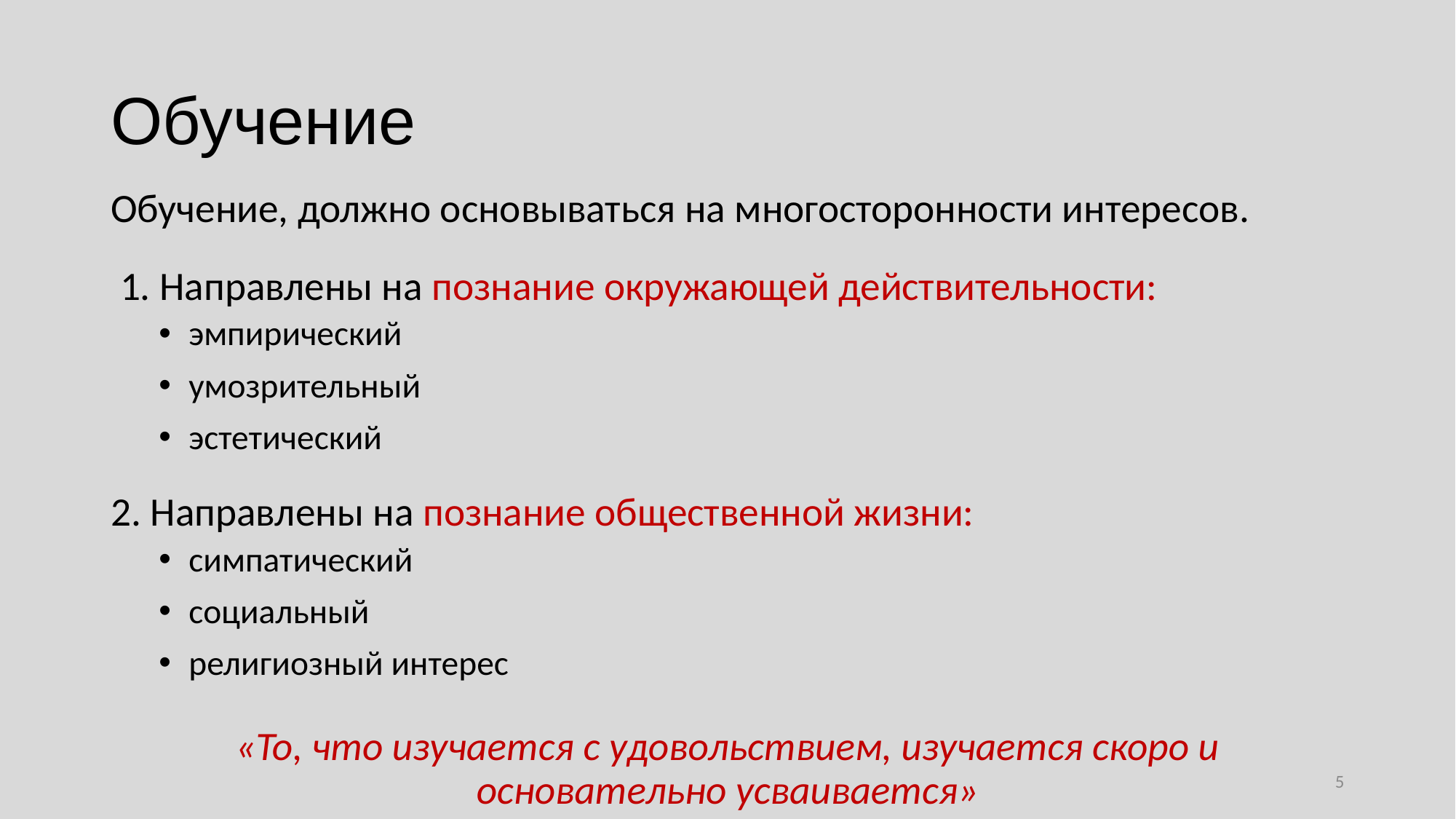

# Обучение
Обучение, должно основываться на многосторонности интересов.
 1. Направлены на познание окружающей действительности:
эмпирический
умозрительный
эстетический
2. Направлены на познание общественной жизни:
симпатический
социальный
религиозный интерес
«То, что изучается с удовольствием, изучается скоро и основательно усваивается»
5